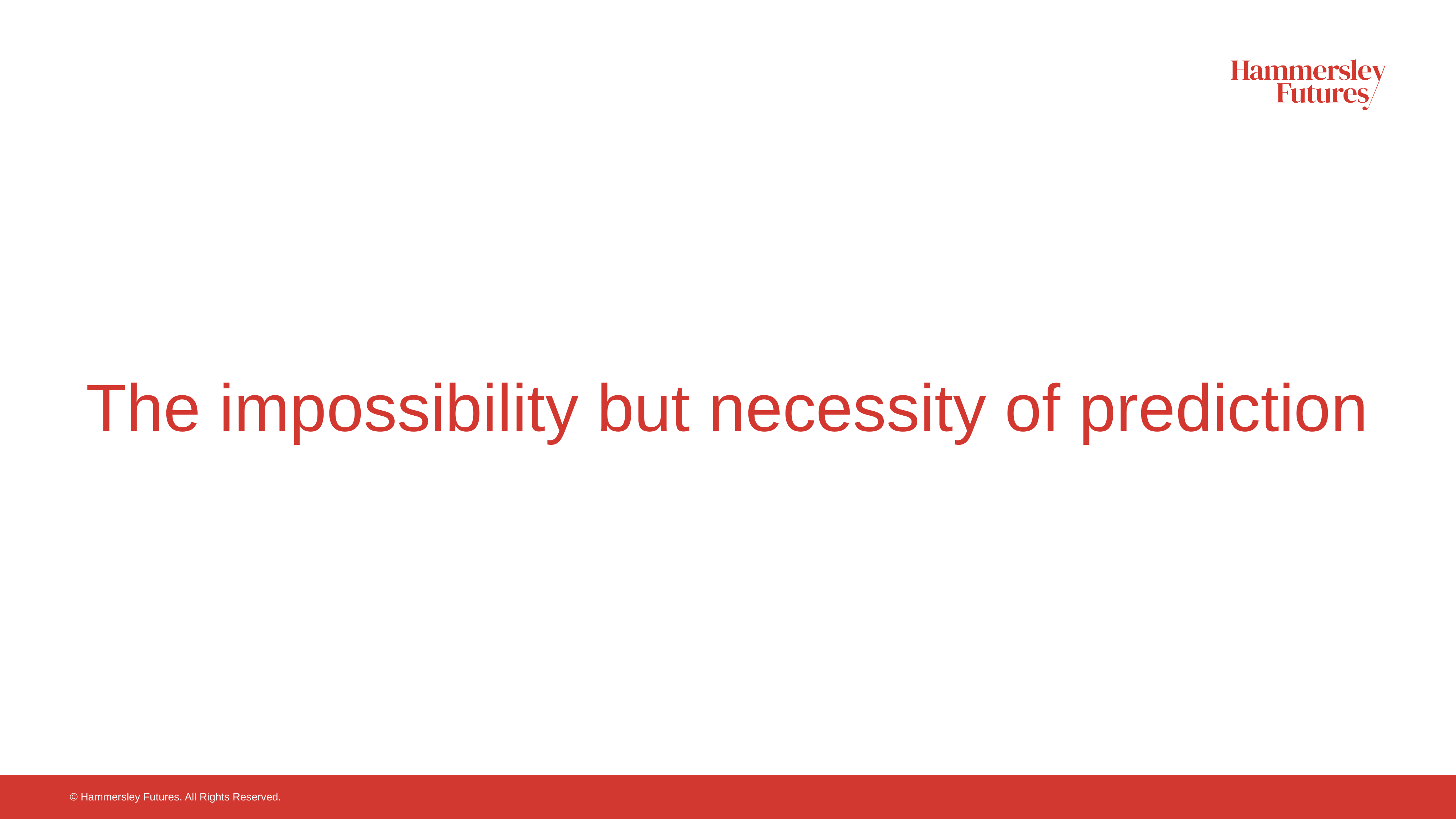

# The impossibility but necessity of prediction